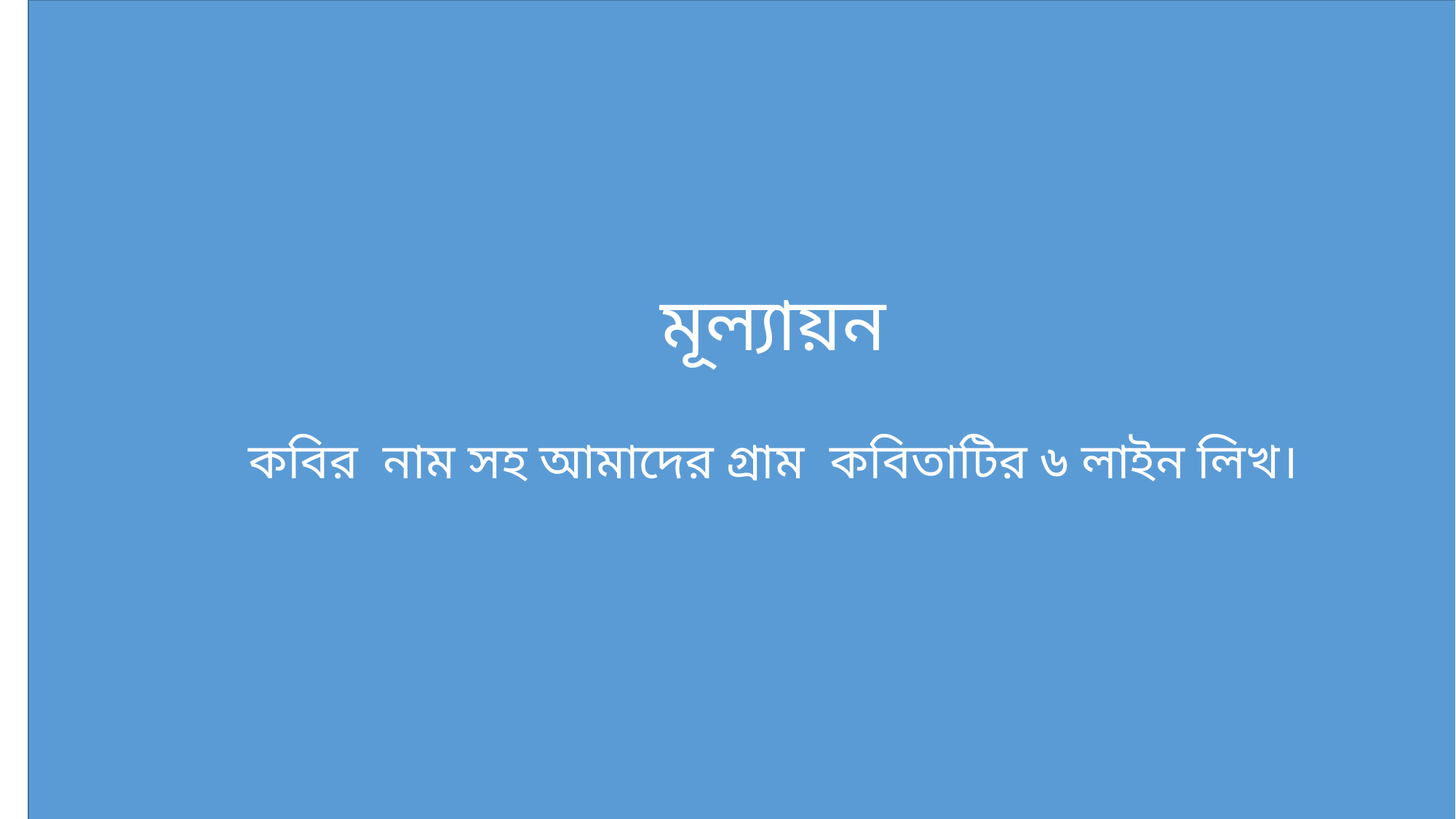

মূল্যায়ন

কবির  নাম সহ আমাদের গ্রাম  কবিতাটির ৬ লাইন লিখ।